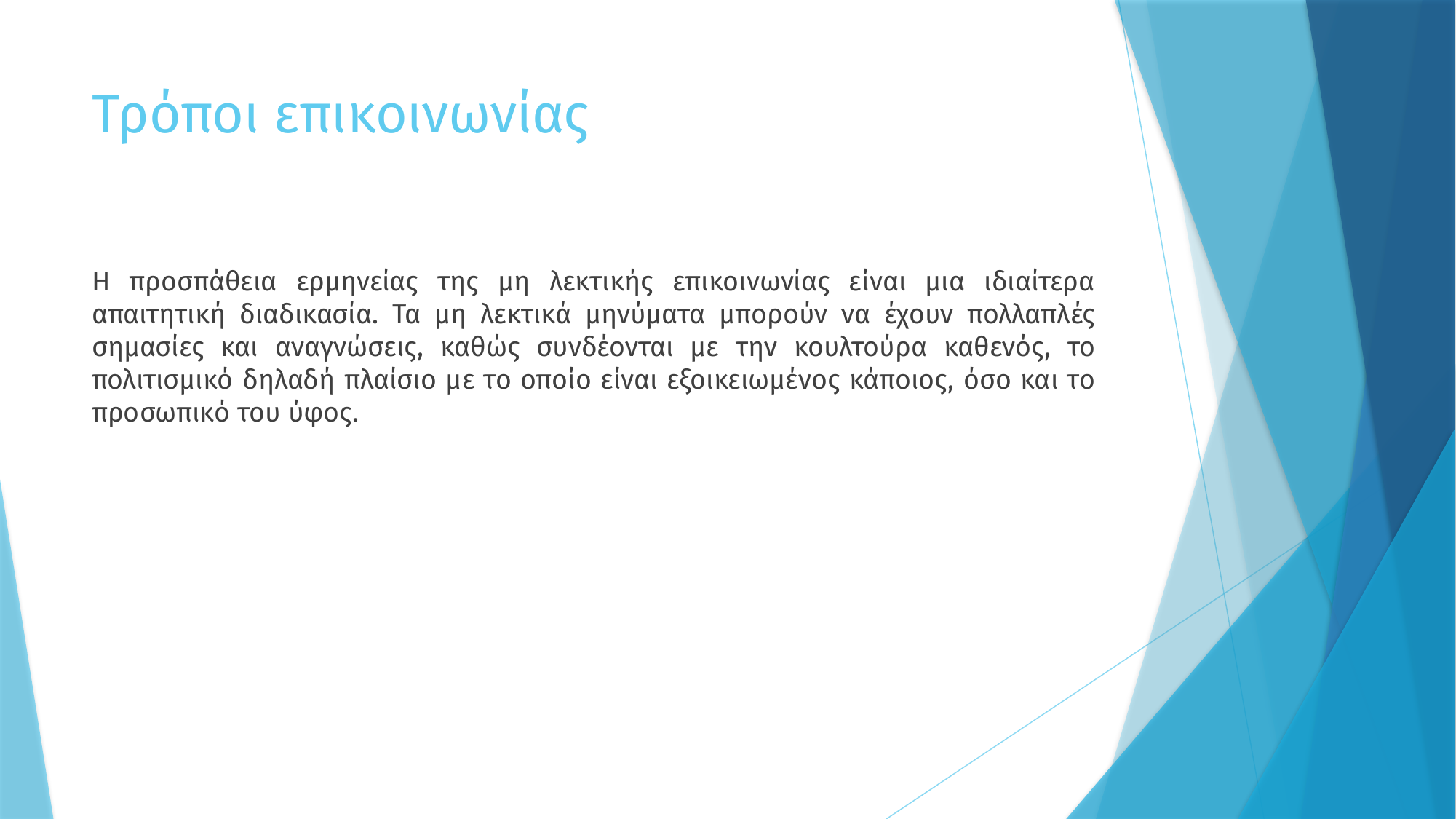

# Τρόποι επικοινωνίας
Η προσπάθεια ερμηνείας της μη λεκτικής επικοινωνίας είναι μια ιδιαίτερα απαιτητική διαδικασία. Τα μη λεκτικά μηνύματα μπορούν να έχουν πολλαπλές σημασίες και αναγνώσεις, καθώς συνδέονται με την κουλτούρα καθενός, το πολιτισμικό δηλαδή πλαίσιο με το οποίο είναι εξοικειωμένος κάποιος, όσο και το προσωπικό του ύφος.